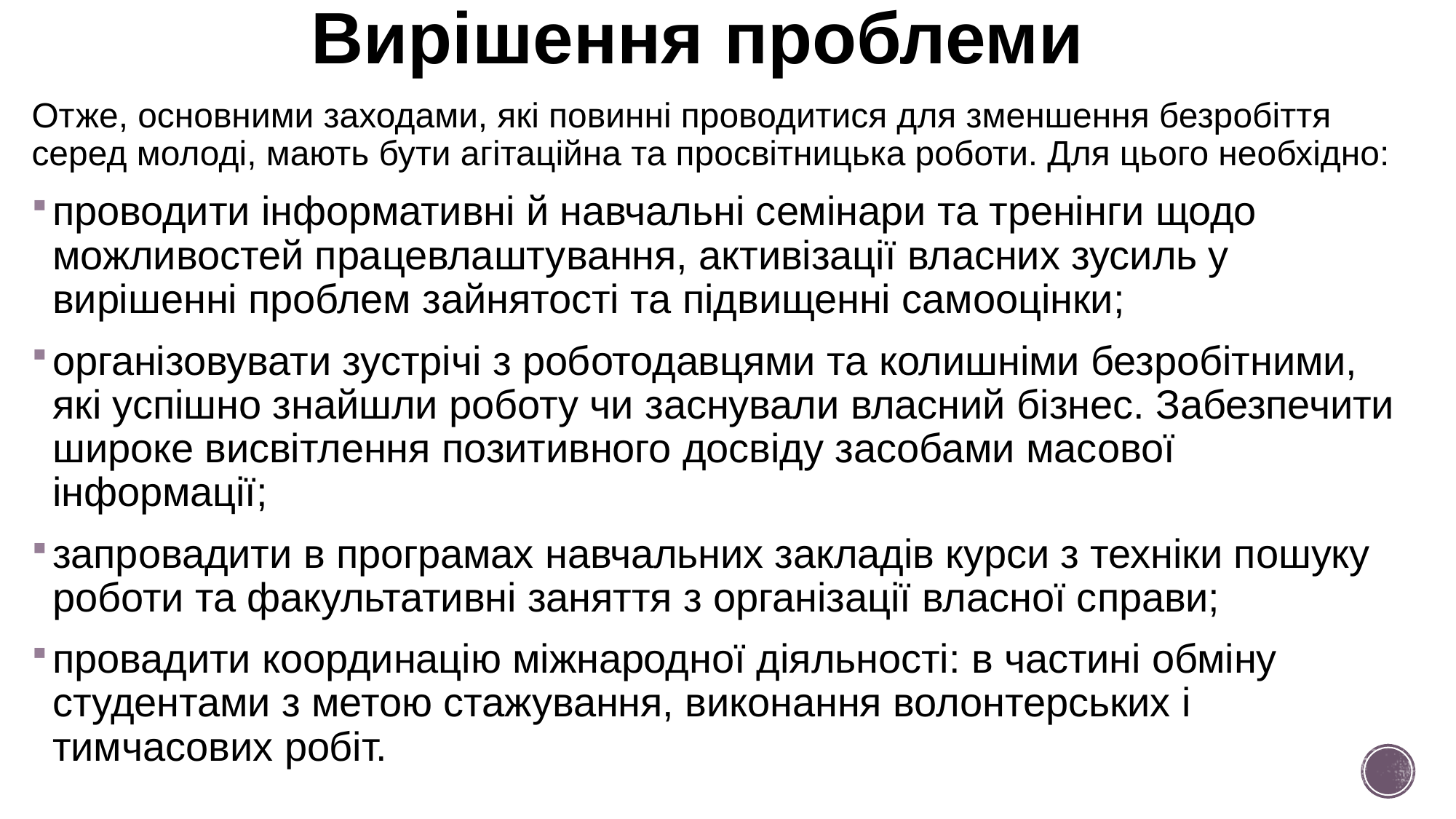

# Вирішення проблеми
Отже, основними заходами, які повинні проводитися для зменшення безробіття серед молоді, мають бути агітаційна та просвітницька роботи. Для цього необхідно:
проводити інформативні й навчальні семінари та тренінги щодо можливостей працевлаштування, активізації власних зусиль у вирішенні проблем зайнятості та підвищенні самооцінки;
організовувати зустрічі з роботодавцями та колишніми безробітними, які успішно знайшли роботу чи заснували власний бізнес. Забезпечити широке висвітлення позитивного досвіду засобами масової інформації;
запровадити в програмах навчальних закладів курси з техніки пошуку роботи та факультативні заняття з організації власної справи;
провадити координацію міжнародної діяльності: в частині обміну студентами з метою стажування, виконання волонтерських і тимчасових робіт.